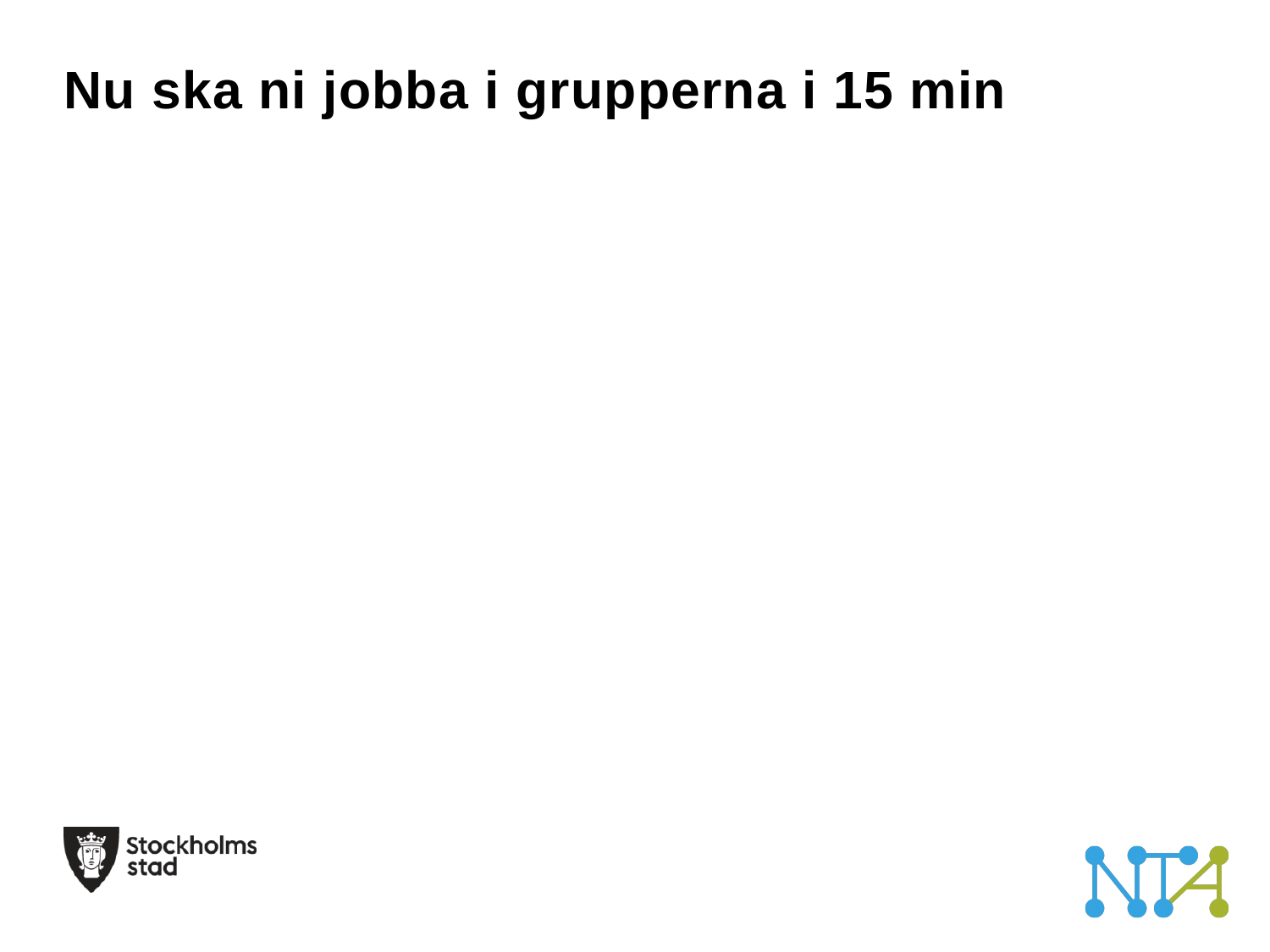

# Nu ska ni jobba i grupperna i 15 min